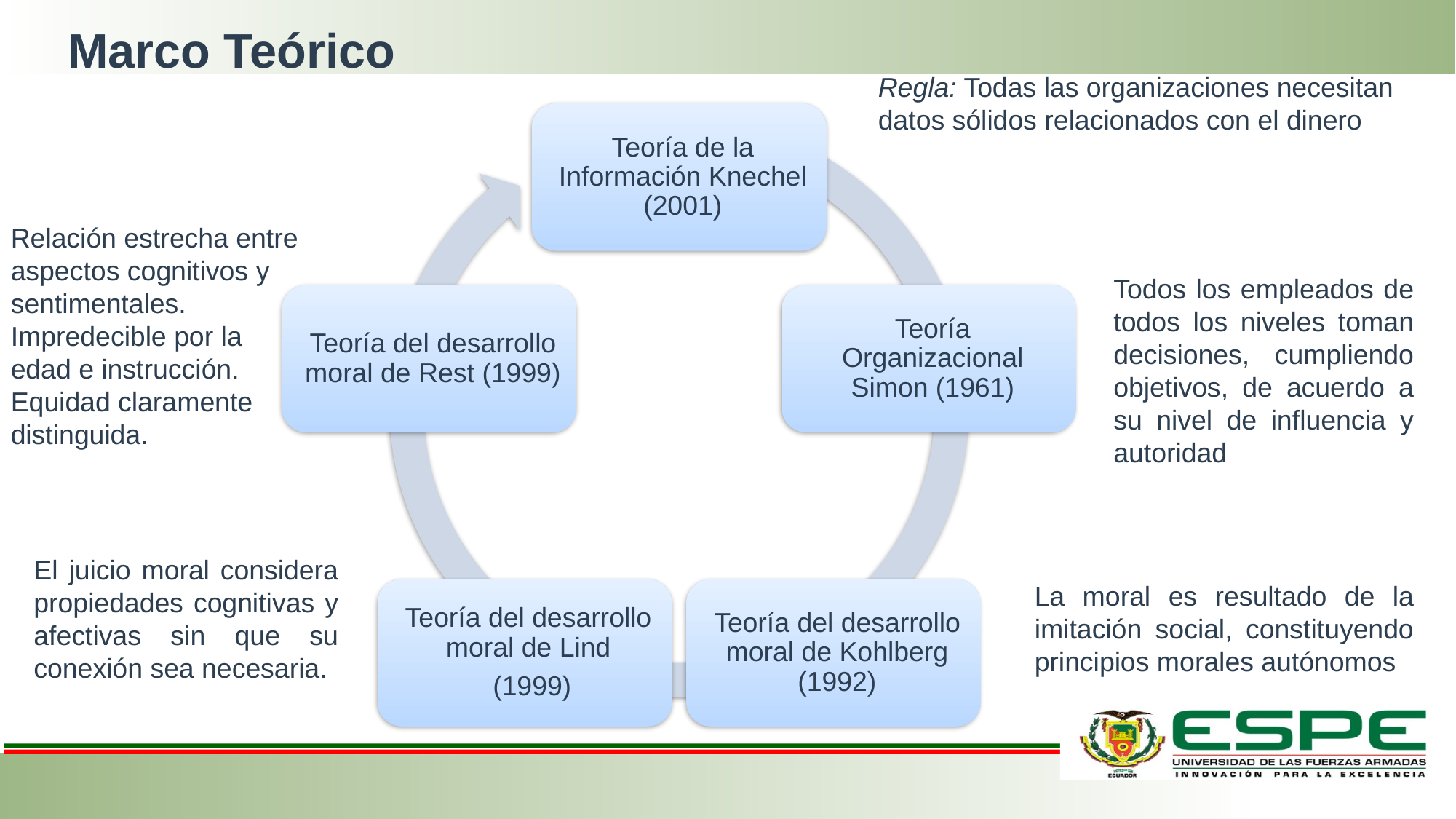

# Marco Teórico
Regla: Todas las organizaciones necesitan datos sólidos relacionados con el dinero
Teoría de la Información Knechel (2001)
Teoría Organizacional Simon (1961)
Teoría del desarrollo moral de Kohlberg (1992)
Teoría del desarrollo moral de Lind
 (1999)
Teoría del desarrollo moral de Rest (1999)
Relación estrecha entre aspectos cognitivos y sentimentales.
Impredecible por la edad e instrucción.
Equidad claramente distinguida.
Todos los empleados de todos los niveles toman decisiones, cumpliendo objetivos, de acuerdo a su nivel de influencia y autoridad
El juicio moral considera propiedades cognitivas y afectivas sin que su conexión sea necesaria.
La moral es resultado de la imitación social, constituyendo principios morales autónomos